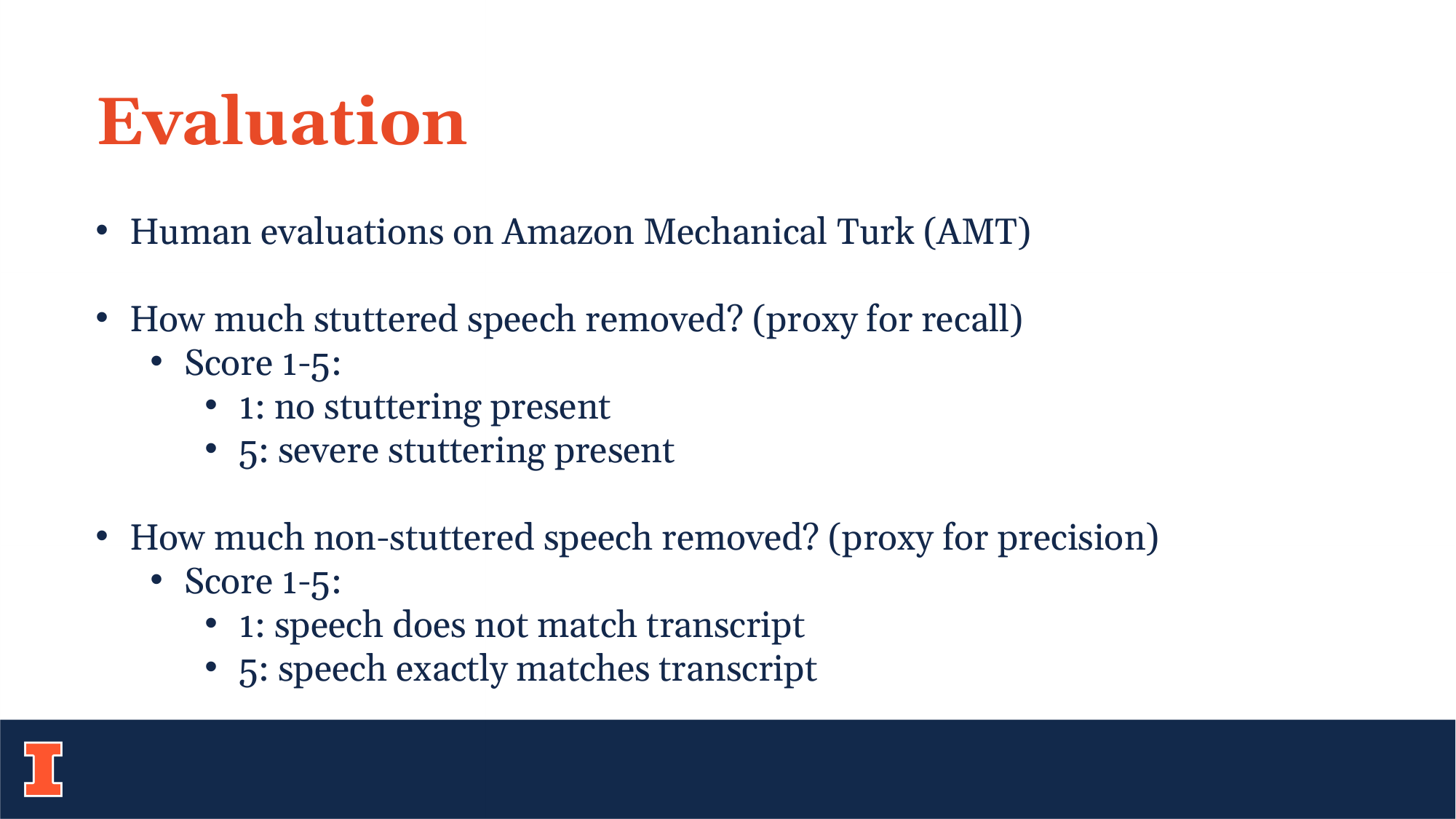

Evaluation
Human evaluations on Amazon Mechanical Turk (AMT)

How much stuttered speech removed? (proxy for recall)
Score 1-5:
1: no stuttering present
5: severe stuttering present

How much non-stuttered speech removed? (proxy for precision)
Score 1-5:
1: speech does not match transcript
5: speech exactly matches transcript